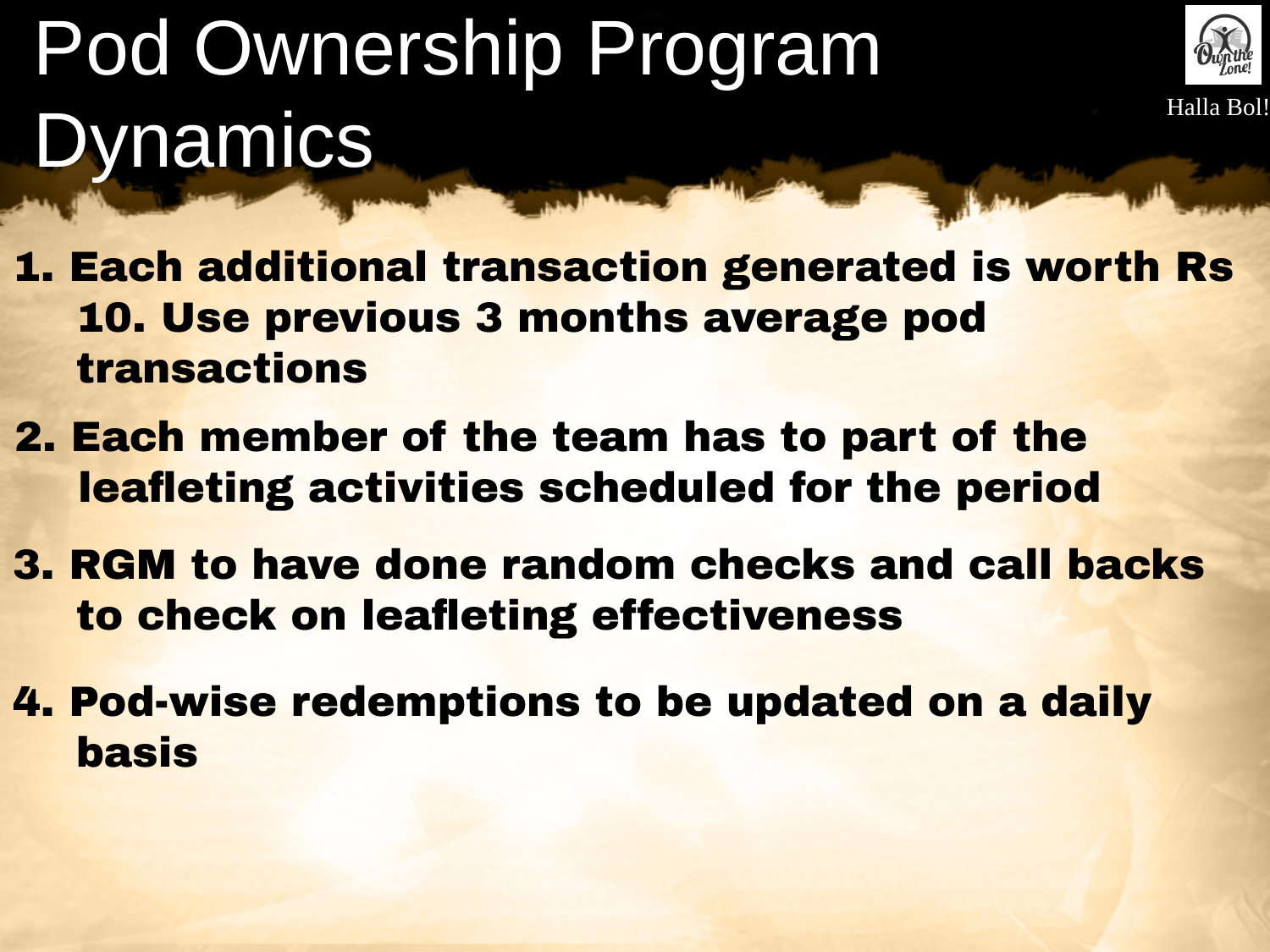

# Pod Ownership Program Dynamics
1. Each additional transaction generated is worth Rs 10. Use previous 3 months average pod transactions

2. Each member of the team has to part of the leafleting activities scheduled for the period
3. RGM to have done random checks and call backs to check on leafleting effectiveness
4. Pod-wise redemptions to be updated on a daily basis